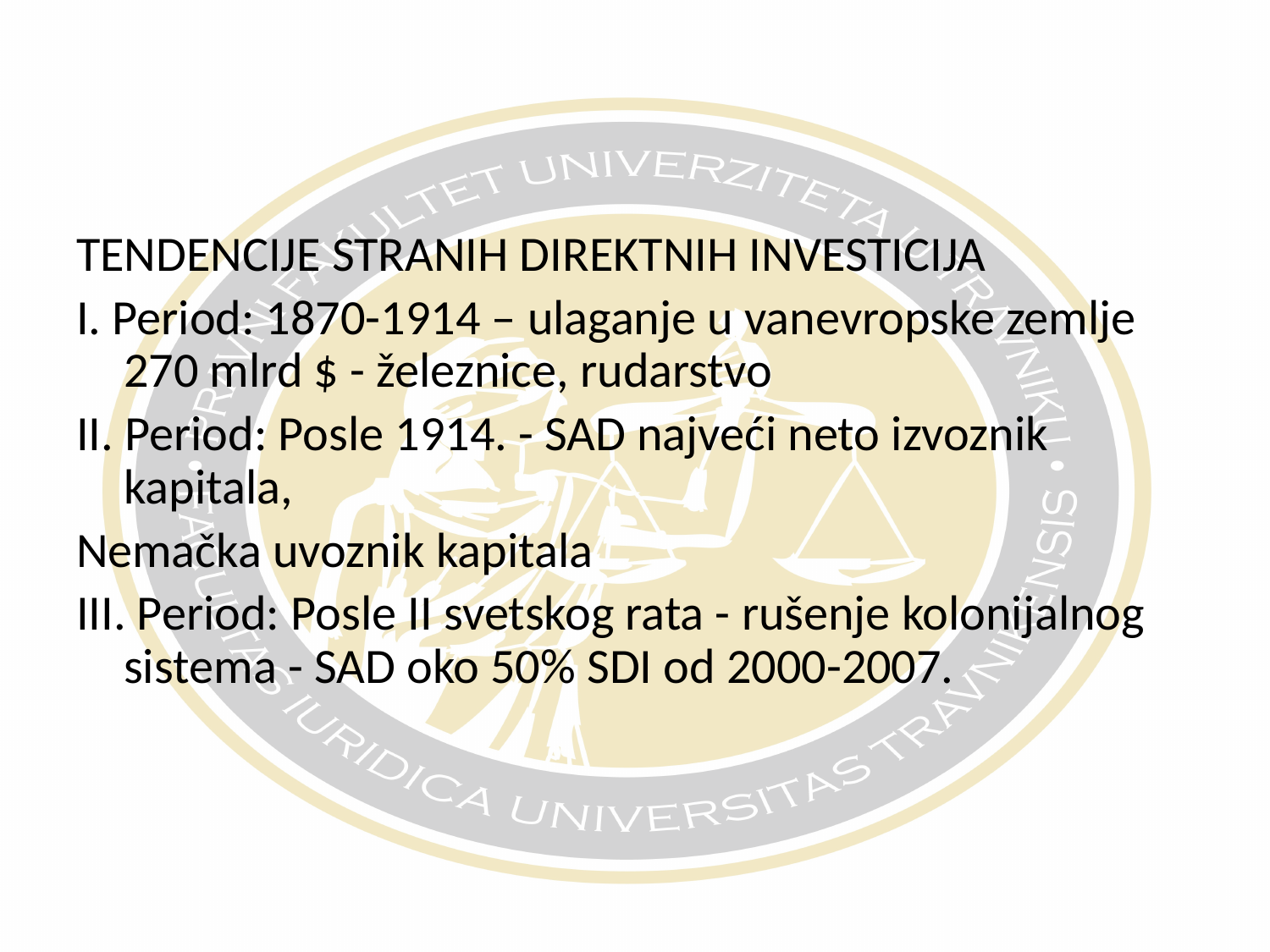

TENDENCIJE STRANIH DIREKTNIH INVESTICIJA
I. Period: 1870-1914 – ulaganje u vanevropske zemlje 270 mlrd $ - železnice, rudarstvo
II. Period: Posle 1914. - SAD najveći neto izvoznik kapitala,
Nemačka uvoznik kapitala
III. Period: Posle II svetskog rata - rušenje kolonijalnog sistema - SAD oko 50% SDI od 2000-2007.